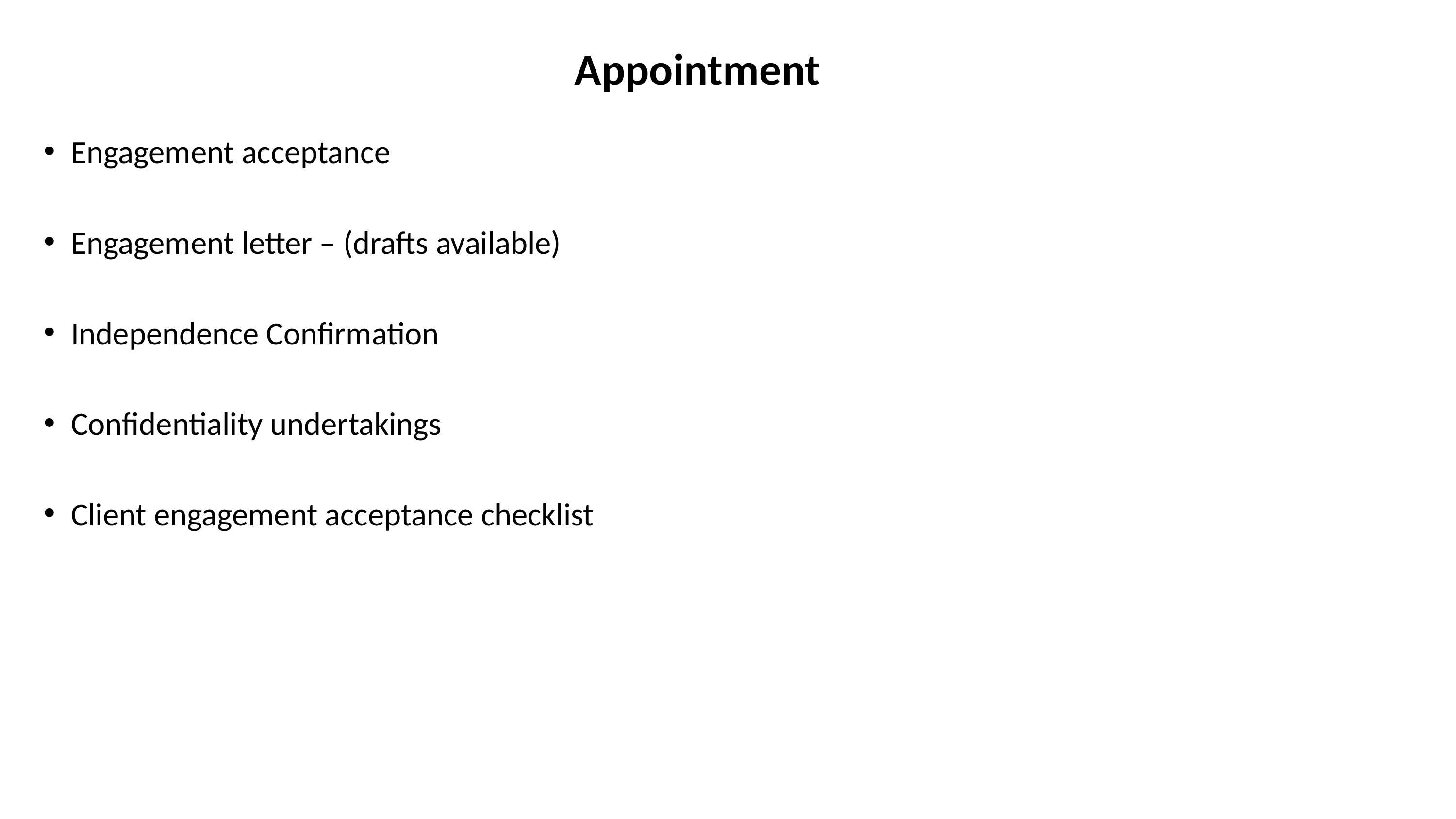

# Appointment
Engagement acceptance

Engagement letter – (drafts available)

Independence Confirmation

Confidentiality undertakings

Client engagement acceptance checklist